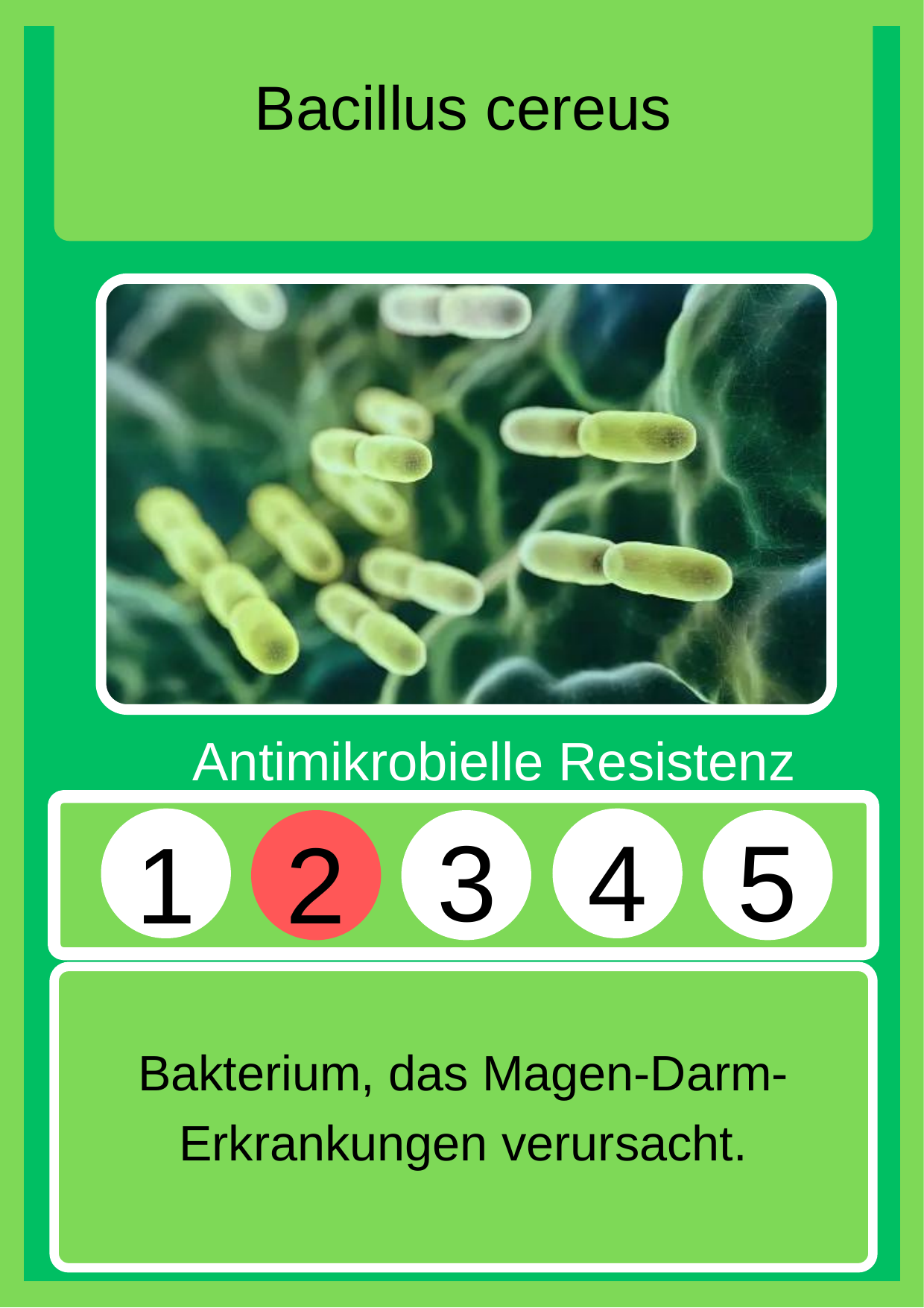

Bacillus cereus

Antimikrobielle Resistenz

3
4
5
1
2

Bakterium, das Magen-Darm-Erkrankungen verursacht.